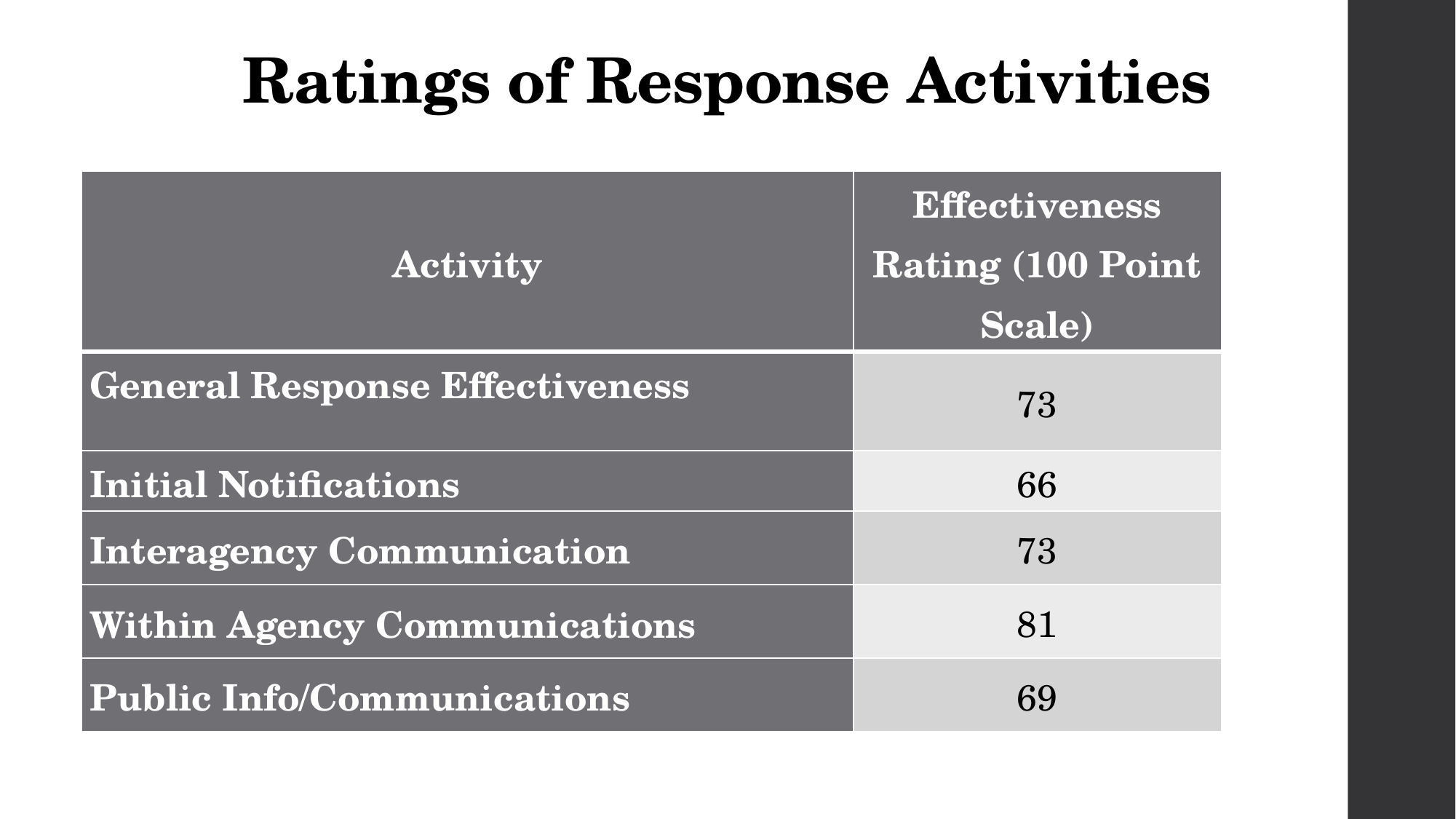

# Ratings of Response Activities
| Activity | Effectiveness Rating (100 Point Scale) |
| --- | --- |
| General Response Effectiveness | 73 |
| Initial Notifications | 66 |
| Interagency Communication | 73 |
| Within Agency Communications | 81 |
| Public Info/Communications | 69 |